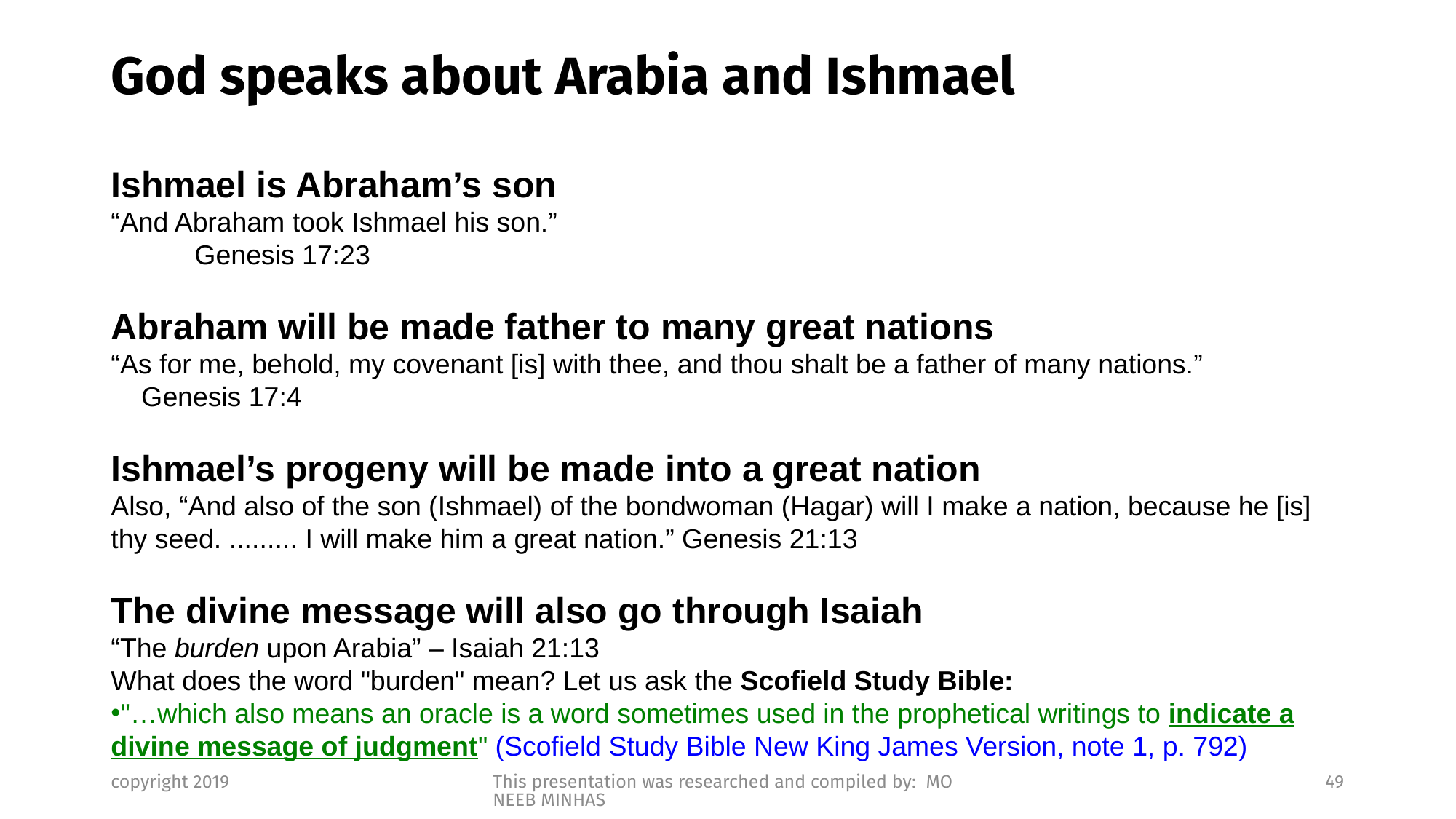

# God speaks about Arabia and Ishmael
Ishmael is Abraham’s son
“And Abraham took Ishmael his son.”                                                                                                                  Genesis 17:23

Abraham will be made father to many great nations
“As for me, behold, my covenant [is] with thee, and thou shalt be a father of many nations.”                       Genesis 17:4

Ishmael’s progeny will be made into a great nation
Also, “And also of the son (Ishmael) of the bondwoman (Hagar) will I make a nation, because he [is] thy seed. ......... I will make him a great nation.” Genesis 21:13

The divine message will also go through Isaiah
“The burden upon Arabia” – Isaiah 21:13
What does the word "burden" mean? Let us ask the Scofield Study Bible:
"…which also means an oracle is a word sometimes used in the prophetical writings to indicate a divine message of judgment" (Scofield Study Bible New King James Version, note 1, p. 792)

copyright 2019
This presentation was researched and compiled by:  MONEEB MINHAS
49